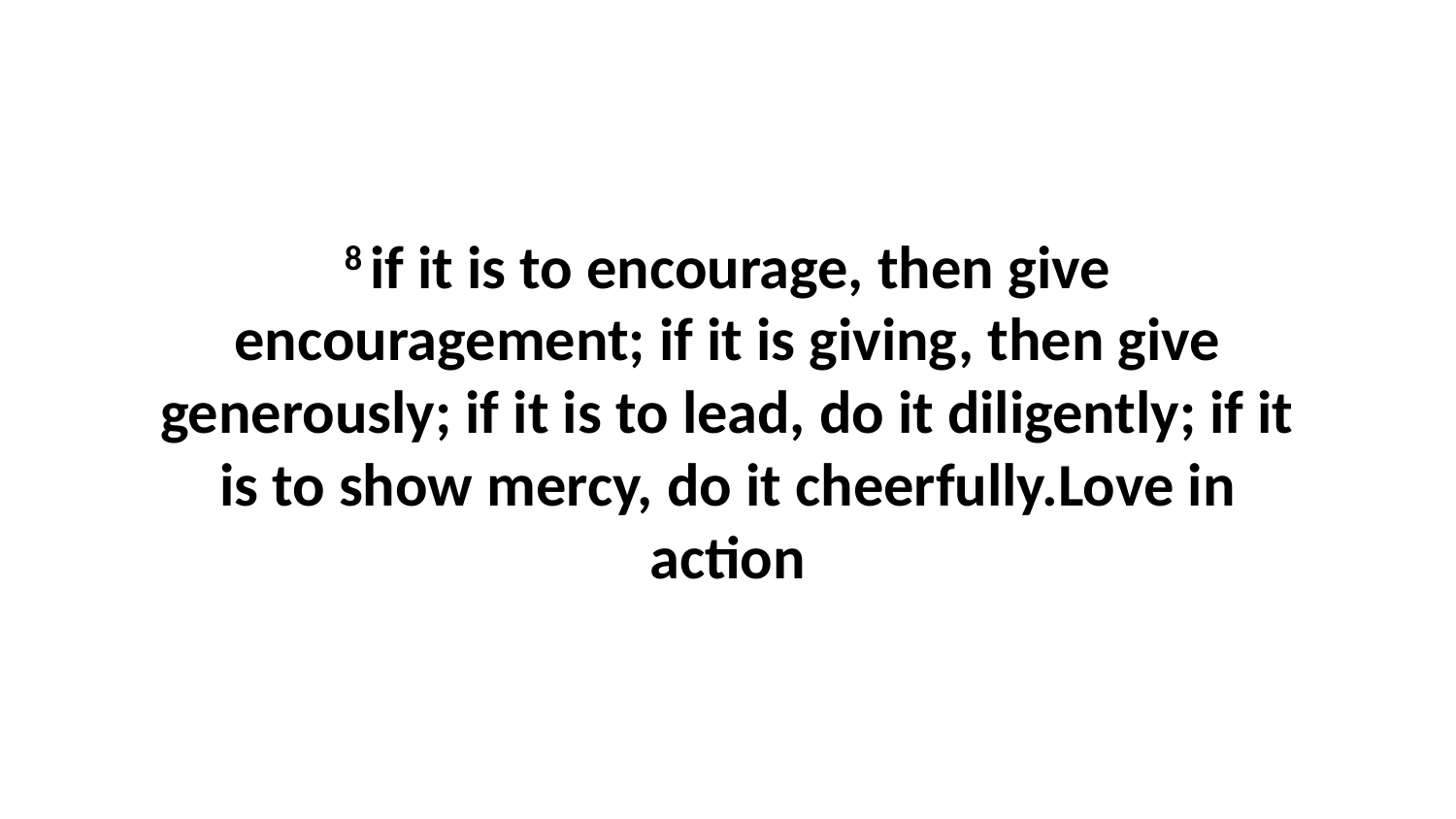

8 if it is to encourage, then give encouragement; if it is giving, then give generously; if it is to lead, do it diligently; if it is to show mercy, do it cheerfully.Love in action